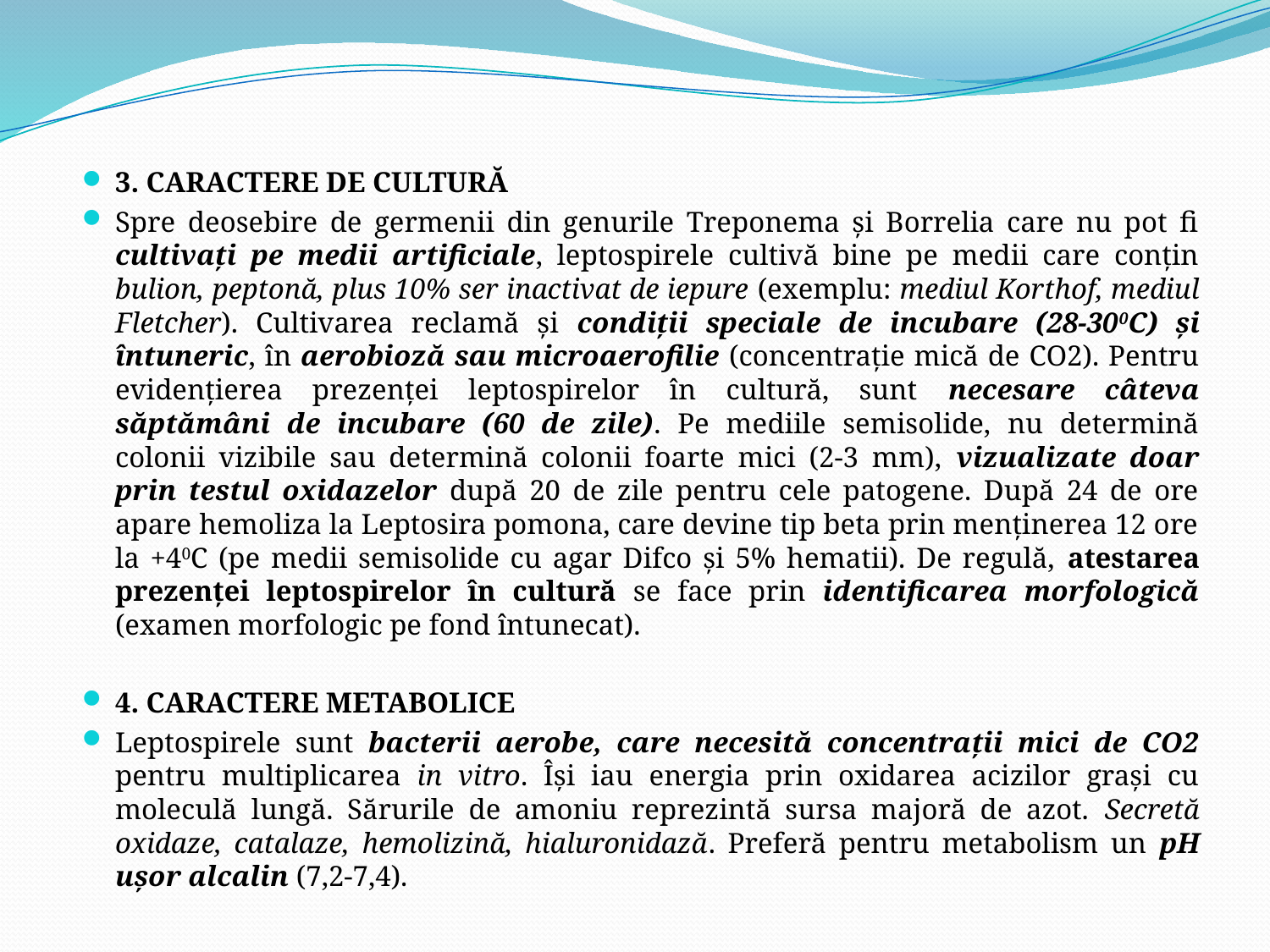

3. CARACTERE DE CULTURĂ
Spre deosebire de germenii din genurile Treponema şi Borrelia care nu pot fi cultivaţi pe medii artificiale, leptospirele cultivă bine pe medii care conţin bulion, peptonă, plus 10% ser inactivat de iepure (exemplu: mediul Korthof, mediul Fletcher). Cultivarea reclamă şi condiţii speciale de incubare (28-300C) şi întuneric, în aerobioză sau microaerofilie (concentraţie mică de CO2). Pentru evidenţierea prezenţei leptospirelor în cultură, sunt necesare câteva săptămâni de incubare (60 de zile). Pe mediile semisolide, nu determină colonii vizibile sau determină colonii foarte mici (2-3 mm), vizualizate doar prin testul oxidazelor după 20 de zile pentru cele patogene. După 24 de ore apare hemoliza la Leptosira pomona, care devine tip beta prin menţinerea 12 ore la +40C (pe medii semisolide cu agar Difco şi 5% hematii). De regulă, atestarea prezenţei leptospirelor în cultură se face prin identificarea morfologică (examen morfologic pe fond întunecat).

4. CARACTERE METABOLICE
Leptospirele sunt bacterii aerobe, care necesită concentraţii mici de CO2 pentru multiplicarea in vitro. Îşi iau energia prin oxidarea acizilor graşi cu moleculă lungă. Sărurile de amoniu reprezintă sursa majoră de azot. Secretă oxidaze, catalaze, hemolizină, hialuronidază. Preferă pentru metabolism un pH uşor alcalin (7,2-7,4).